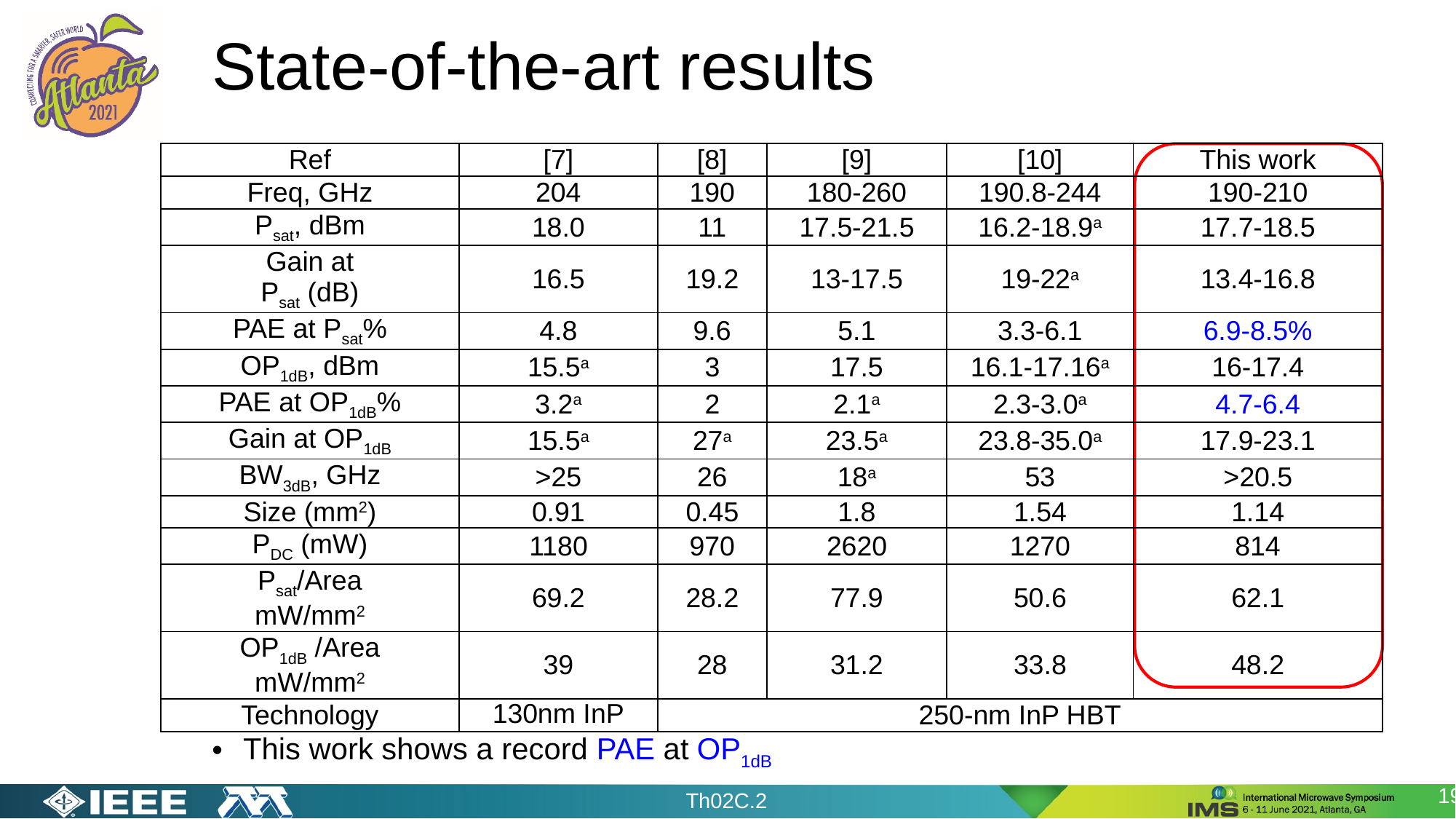

# State-of-the-art results
| Ref | [7] | [8] | [9] | [10] | This work |
| --- | --- | --- | --- | --- | --- |
| Freq, GHz | 204 | 190 | 180-260 | 190.8-244 | 190-210 |
| Psat, dBm | 18.0 | 11 | 17.5-21.5 | 16.2-18.9a | 17.7-18.5 |
| Gain at Psat (dB) | 16.5 | 19.2 | 13-17.5 | 19-22a | 13.4-16.8 |
| PAE at Psat% | 4.8 | 9.6 | 5.1 | 3.3-6.1 | 6.9-8.5% |
| OP1dB, dBm | 15.5a | 3 | 17.5 | 16.1-17.16a | 16-17.4 |
| PAE at OP1dB% | 3.2a | 2 | 2.1a | 2.3-3.0a | 4.7-6.4 |
| Gain at OP1dB | 15.5a | 27a | 23.5a | 23.8-35.0a | 17.9-23.1 |
| BW3dB, GHz | >25 | 26 | 18a | 53 | >20.5 |
| Size (mm2) | 0.91 | 0.45 | 1.8 | 1.54 | 1.14 |
| PDC (mW) | 1180 | 970 | 2620 | 1270 | 814 |
| Psat/Area mW/mm2 | 69.2 | 28.2 | 77.9 | 50.6 | 62.1 |
| OP1dB /Area mW/mm2 | 39 | 28 | 31.2 | 33.8 | 48.2 |
| Technology | 130nm InP | 250-nm InP HBT |  |  |  |

This work shows a record PAE at OP1dB

19